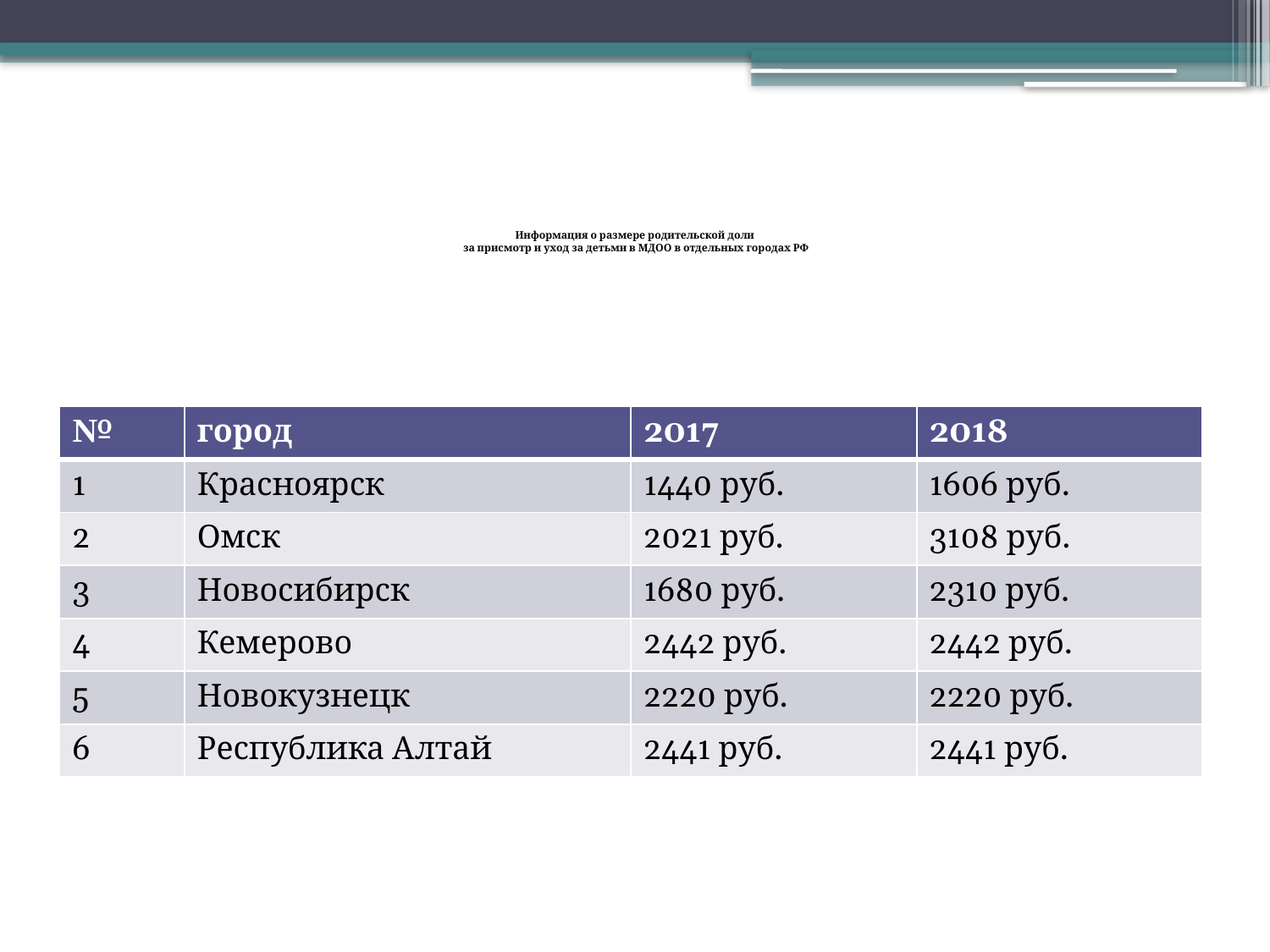

# Информация о размере родительской доли за присмотр и уход за детьми в МДОО в отдельных городах РФ
| № | город | 2017 | 2018 |
| --- | --- | --- | --- |
| 1 | Красноярск | 1440 руб. | 1606 руб. |
| 2 | Омск | 2021 руб. | 3108 руб. |
| 3 | Новосибирск | 1680 руб. | 2310 руб. |
| 4 | Кемерово | 2442 руб. | 2442 руб. |
| 5 | Новокузнецк | 2220 руб. | 2220 руб. |
| 6 | Республика Алтай | 2441 руб. | 2441 руб. |